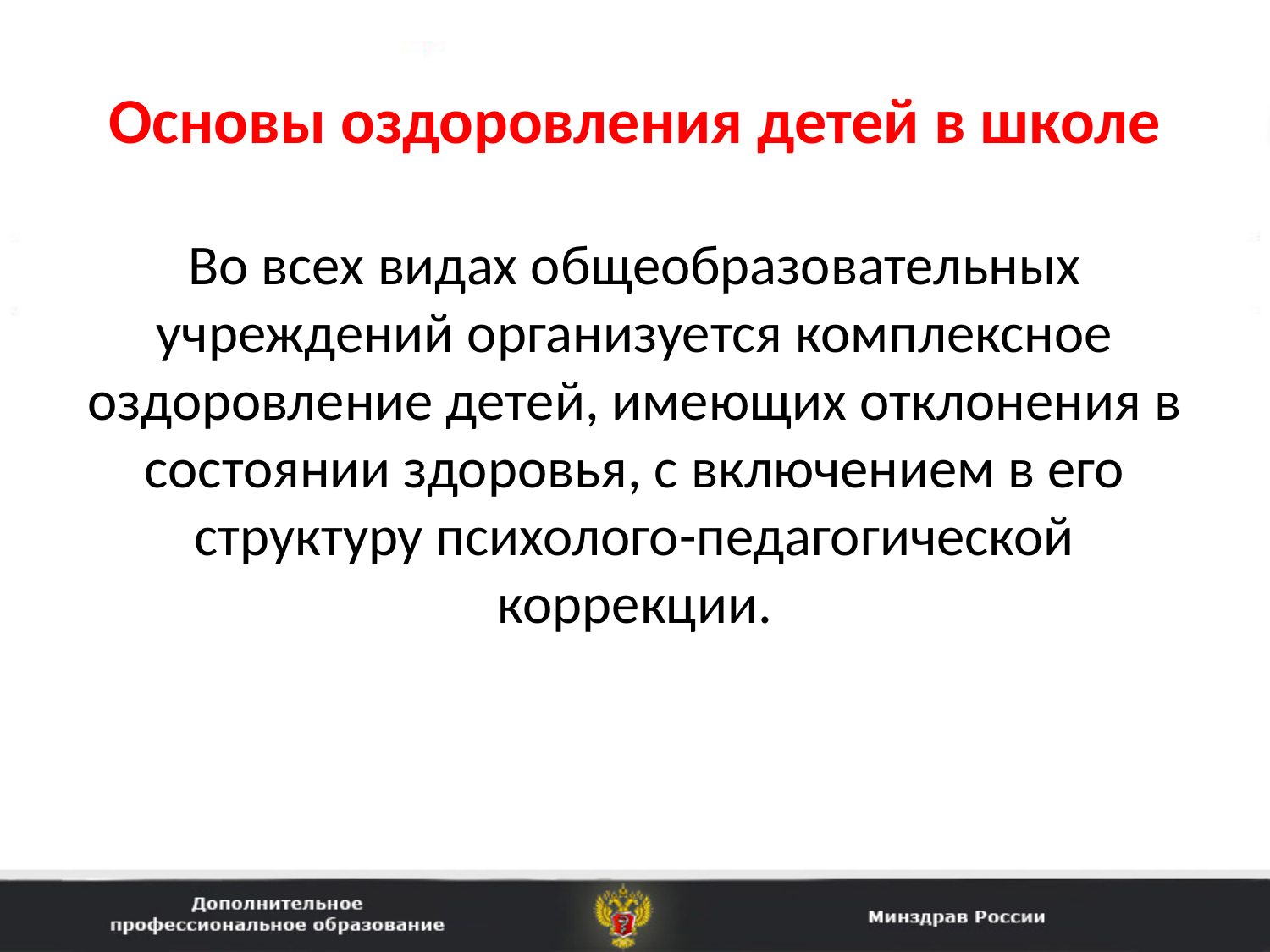

# Основы оздоровления детей в школе
Во всех видах общеобразовательных учреждений организуется комплексное оздоровление детей, имеющих отклонения в состоянии здоровья, с включением в его структуру психолого-педагогической коррекции.